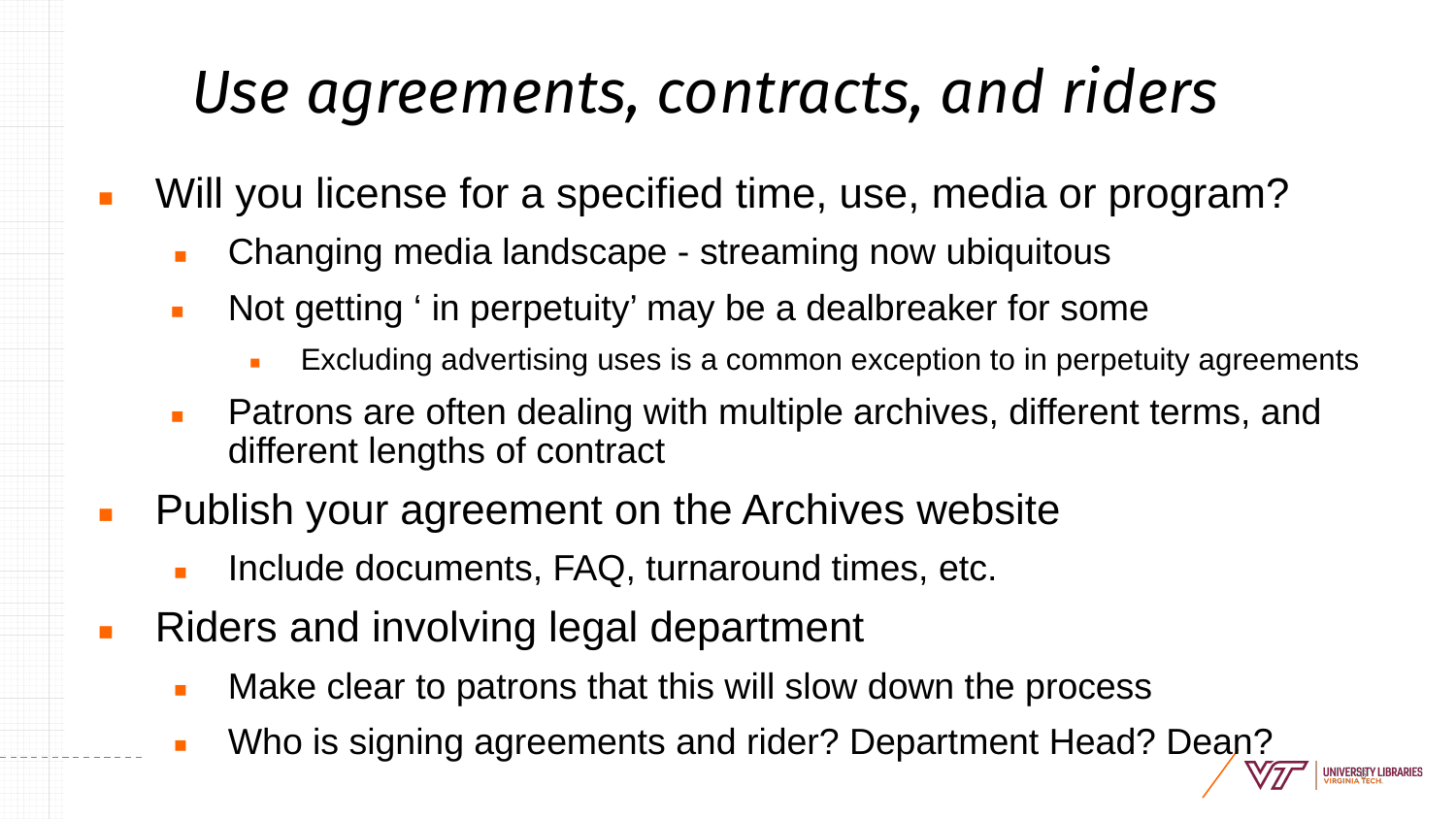

# Use agreements, contracts, and riders
Will you license for a specified time, use, media or program?
Changing media landscape - streaming now ubiquitous
Not getting ‘ in perpetuity’ may be a dealbreaker for some
Excluding advertising uses is a common exception to in perpetuity agreements
Patrons are often dealing with multiple archives, different terms, and different lengths of contract
Publish your agreement on the Archives website
Include documents, FAQ, turnaround times, etc.
Riders and involving legal department
Make clear to patrons that this will slow down the process
Who is signing agreements and rider? Department Head? Dean?

6